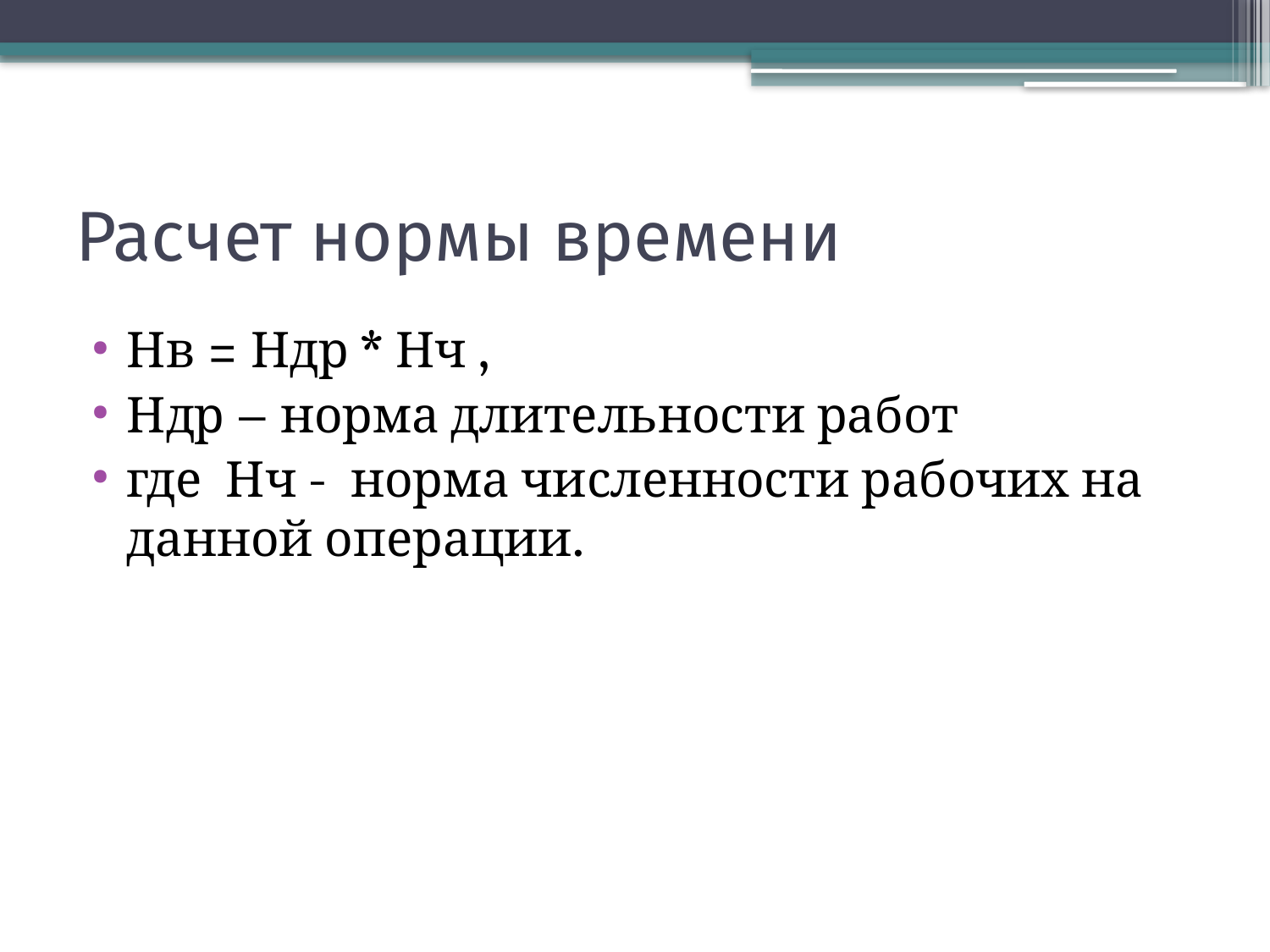

# Расчет нормы времени
Нв = Ндр * Нч ,
Ндр – норма длительности работ
где  Нч -  норма численности рабочих на данной операции.